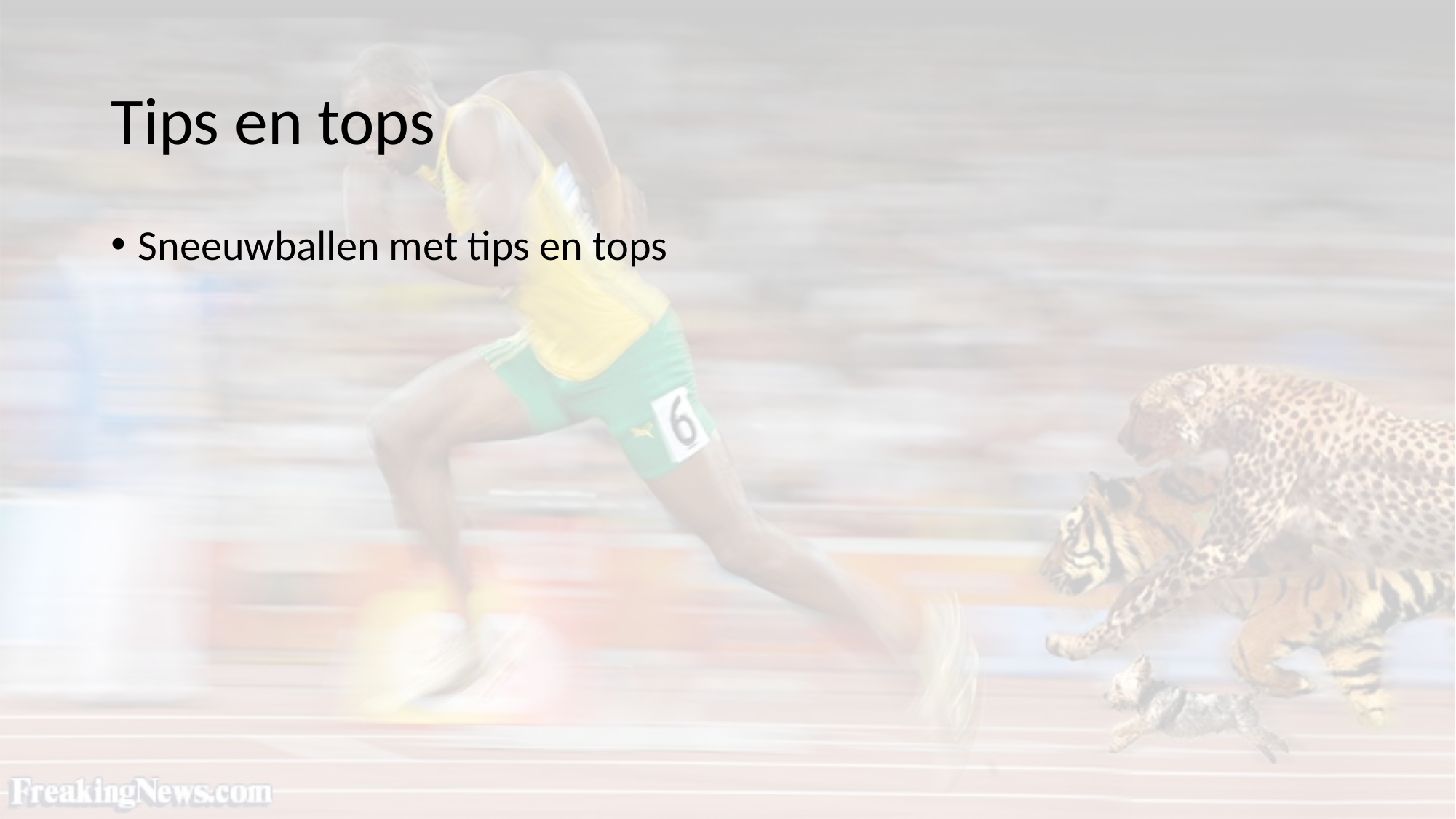

# Tips en tops
Sneeuwballen met tips en tops